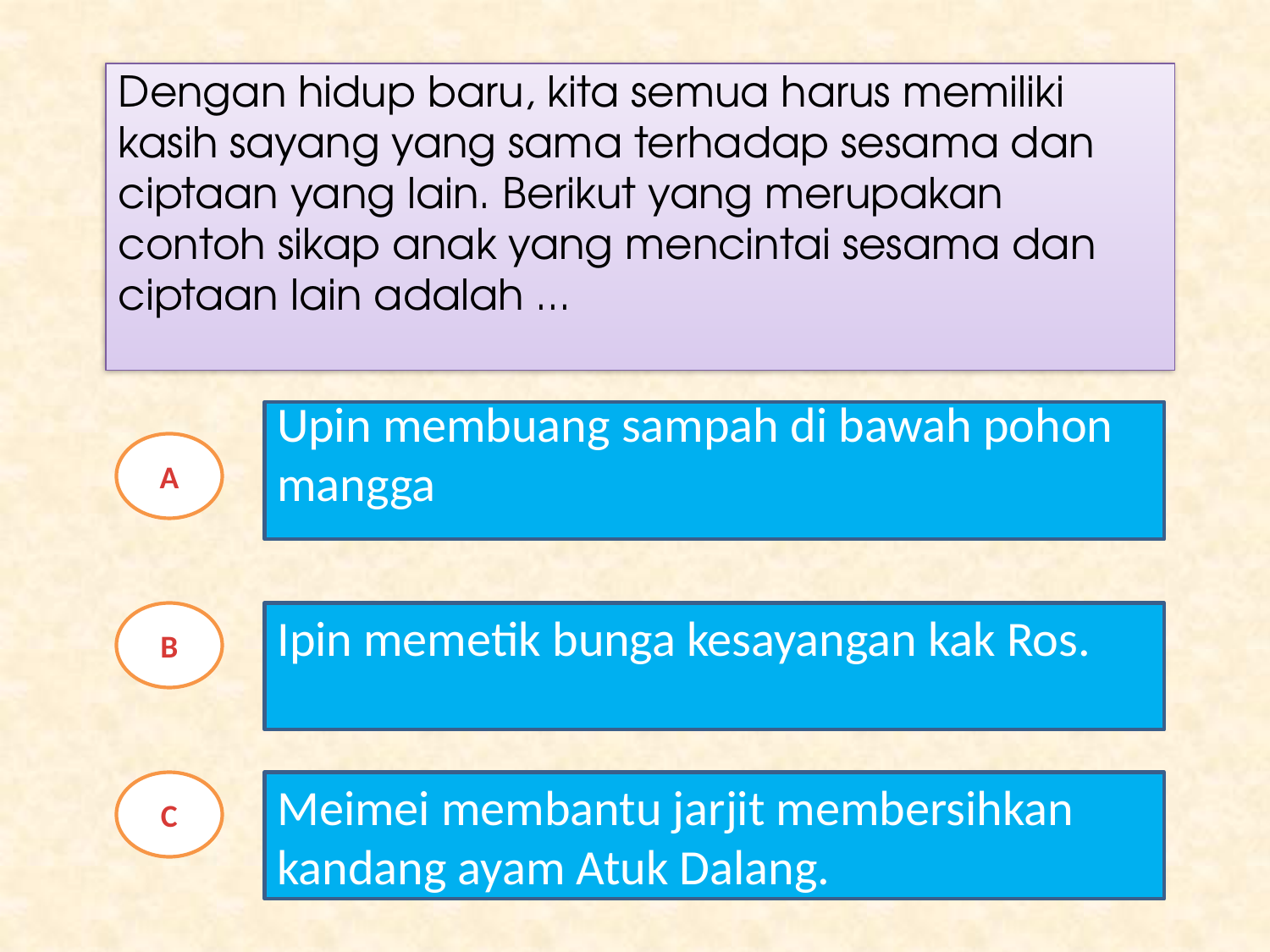

Dengan hidup baru, kita semua harus memiliki kasih sayang yang sama terhadap sesama dan ciptaan yang lain. Berikut yang merupakan contoh sikap anak yang mencintai sesama dan ciptaan lain adalah ...

Upin membuang sampah di bawah pohon mangga

A
B
Ipin memetik bunga kesayangan kak Ros.

C

Meimei membantu jarjit membersihkan kandang ayam Atuk Dalang.